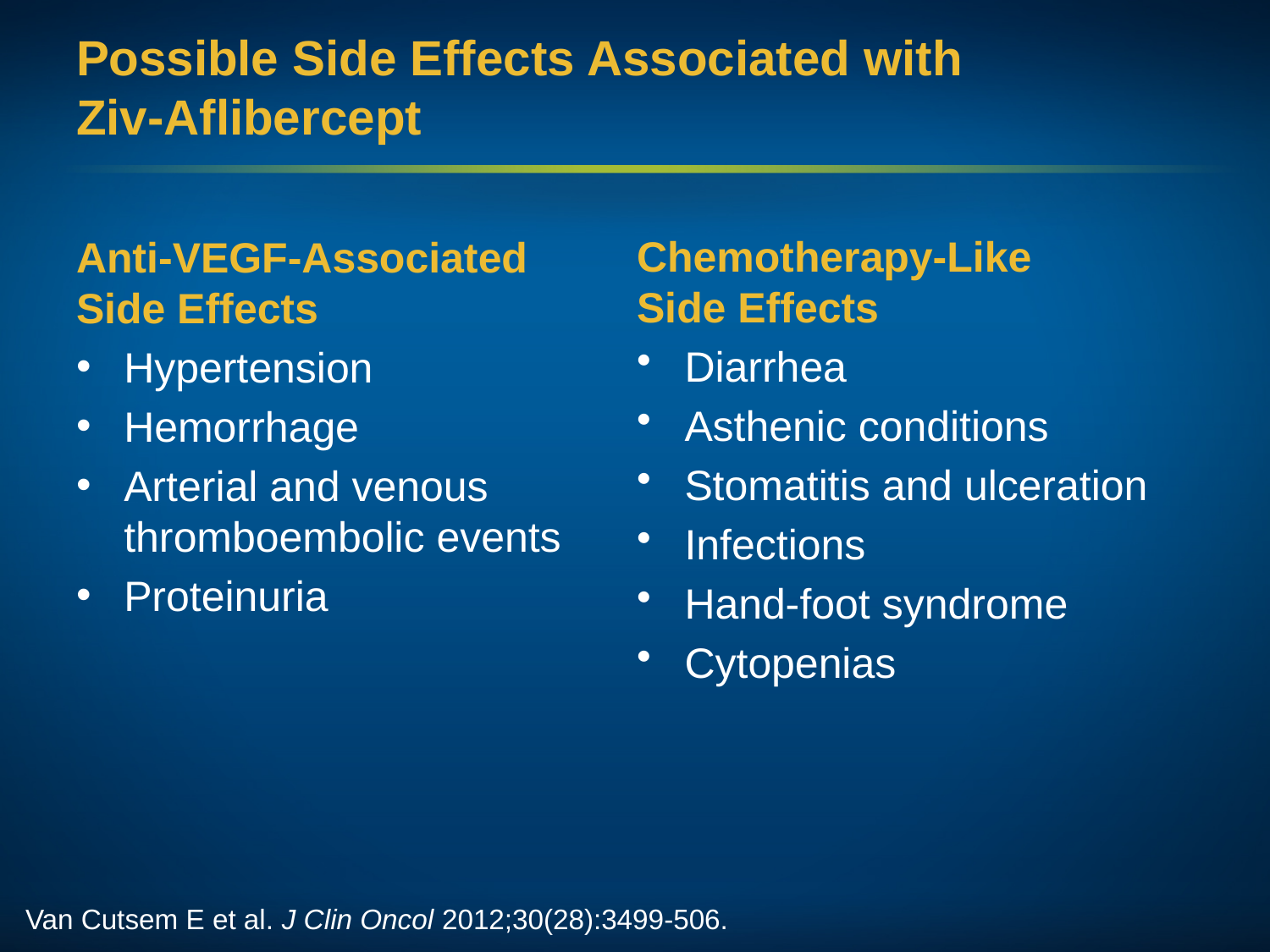

# Possible Side Effects Associated with Ziv-Aflibercept
Anti-VEGF-Associated Side Effects
Hypertension
Hemorrhage
Arterial and venous thromboembolic events
Proteinuria
Chemotherapy-Like
Side Effects
Diarrhea
Asthenic conditions
Stomatitis and ulceration
Infections
Hand-foot syndrome
Cytopenias
Van Cutsem E et al. J Clin Oncol 2012;30(28):3499-506.